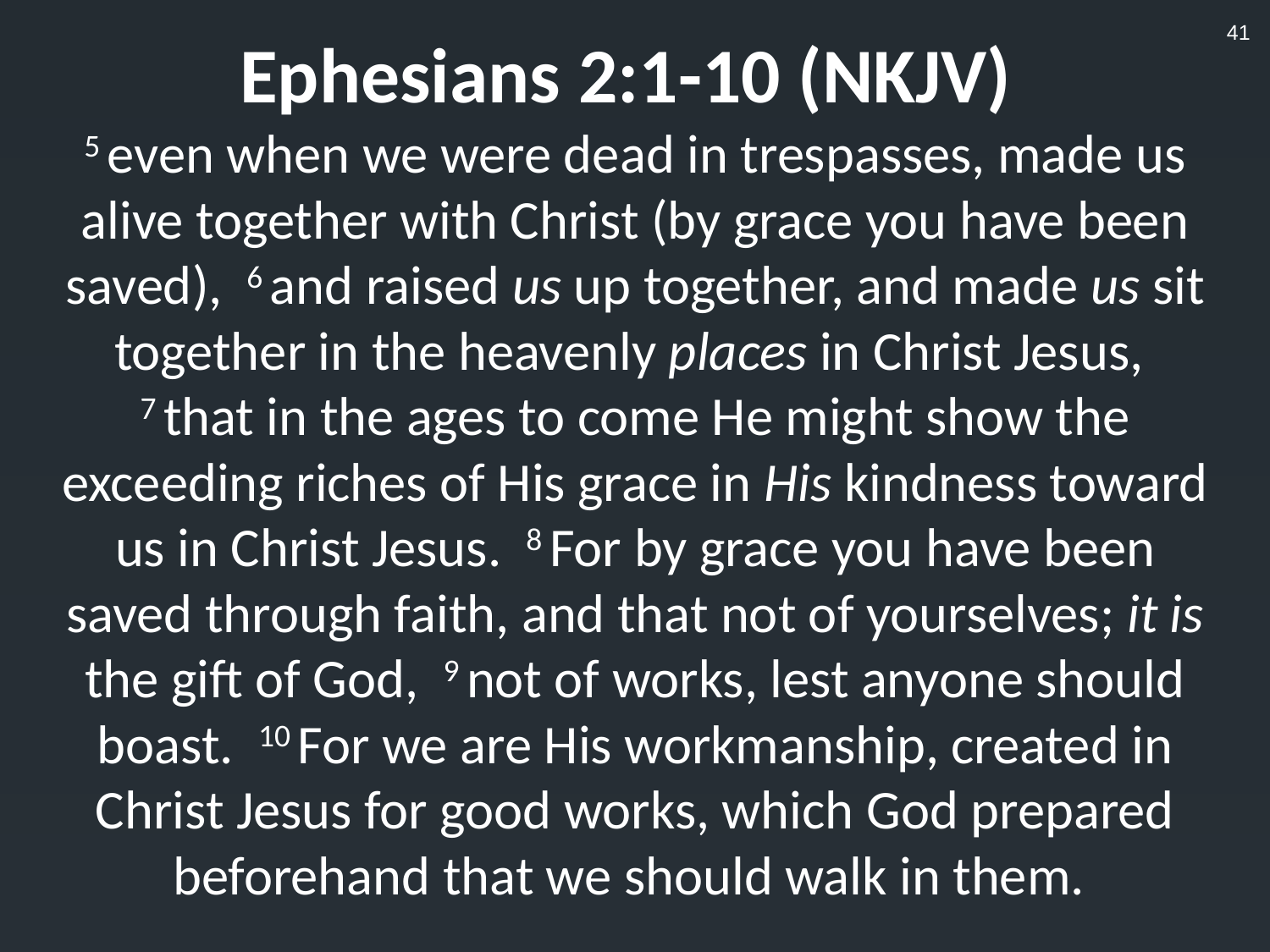

41
Ephesians 2:1-10 (NKJV)
5 even when we were dead in trespasses, made us alive together with Christ (by grace you have been saved),  6 and raised us up together, and made us sit together in the heavenly places in Christ Jesus,
7 that in the ages to come He might show the exceeding riches of His grace in His kindness toward us in Christ Jesus.  8 For by grace you have been saved through faith, and that not of yourselves; it is the gift of God,  9 not of works, lest anyone should boast.  10 For we are His workmanship, created in Christ Jesus for good works, which God prepared beforehand that we should walk in them.